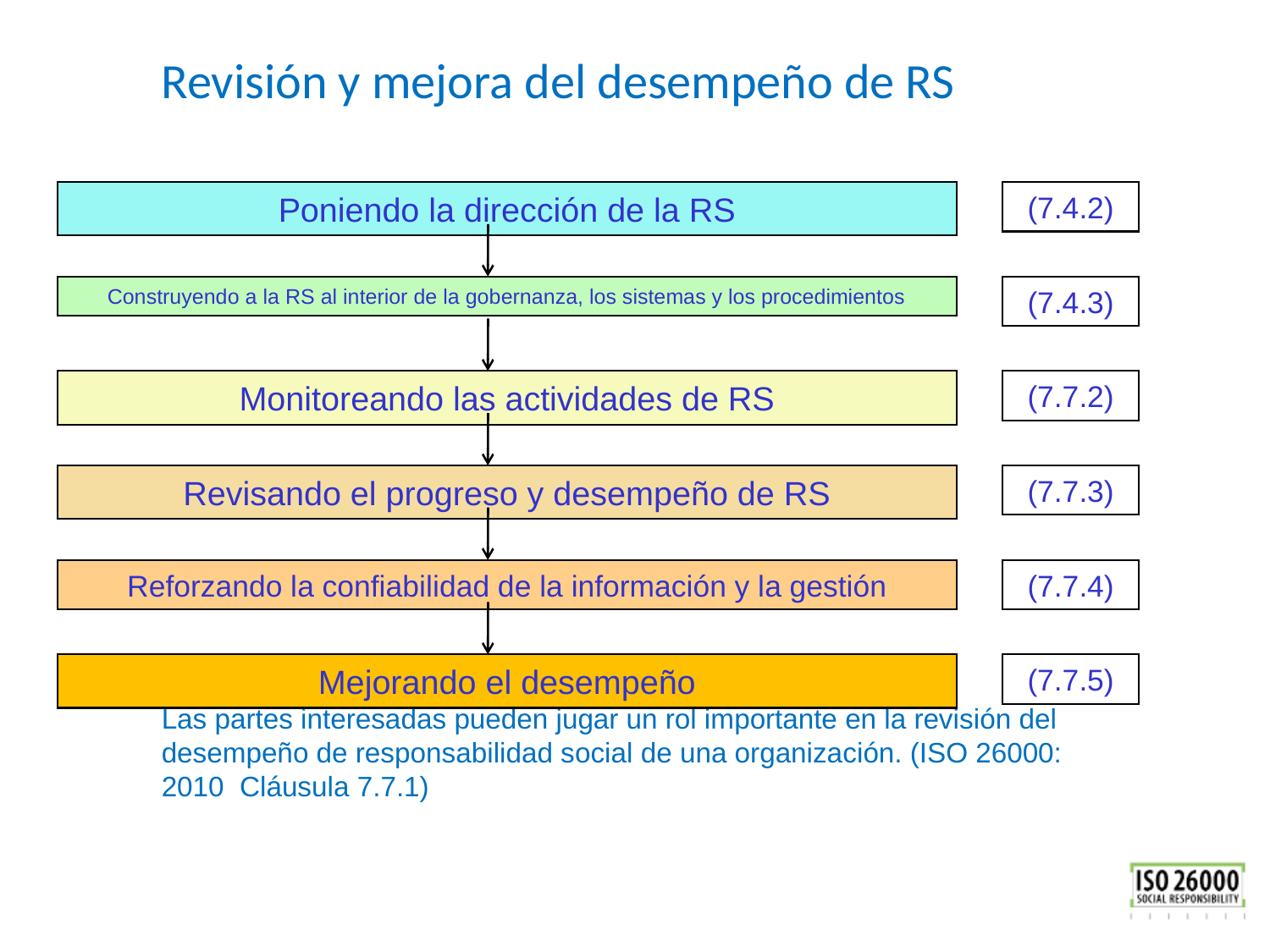

Revisión y mejora del desempeño de RS

Las partes interesadas pueden jugar un rol importante en la revisión del desempeño de responsabilidad social de una organización. (ISO 26000:  2010  Cláusula 7.7.1)
Poniendo la dirección de la RS
(7.4.2)
Construyendo a la RS al interior de la gobernanza, los sistemas y los procedimientos
(7.4.3)
Monitoreando las actividades de RS
(7.7.2)
Revisando el progreso y desempeño de RS
(7.7.3)
Reforzando la confiabilidad de la información y la gestión
(7.7.4)
(7.7.5)
Mejorando el desempeño